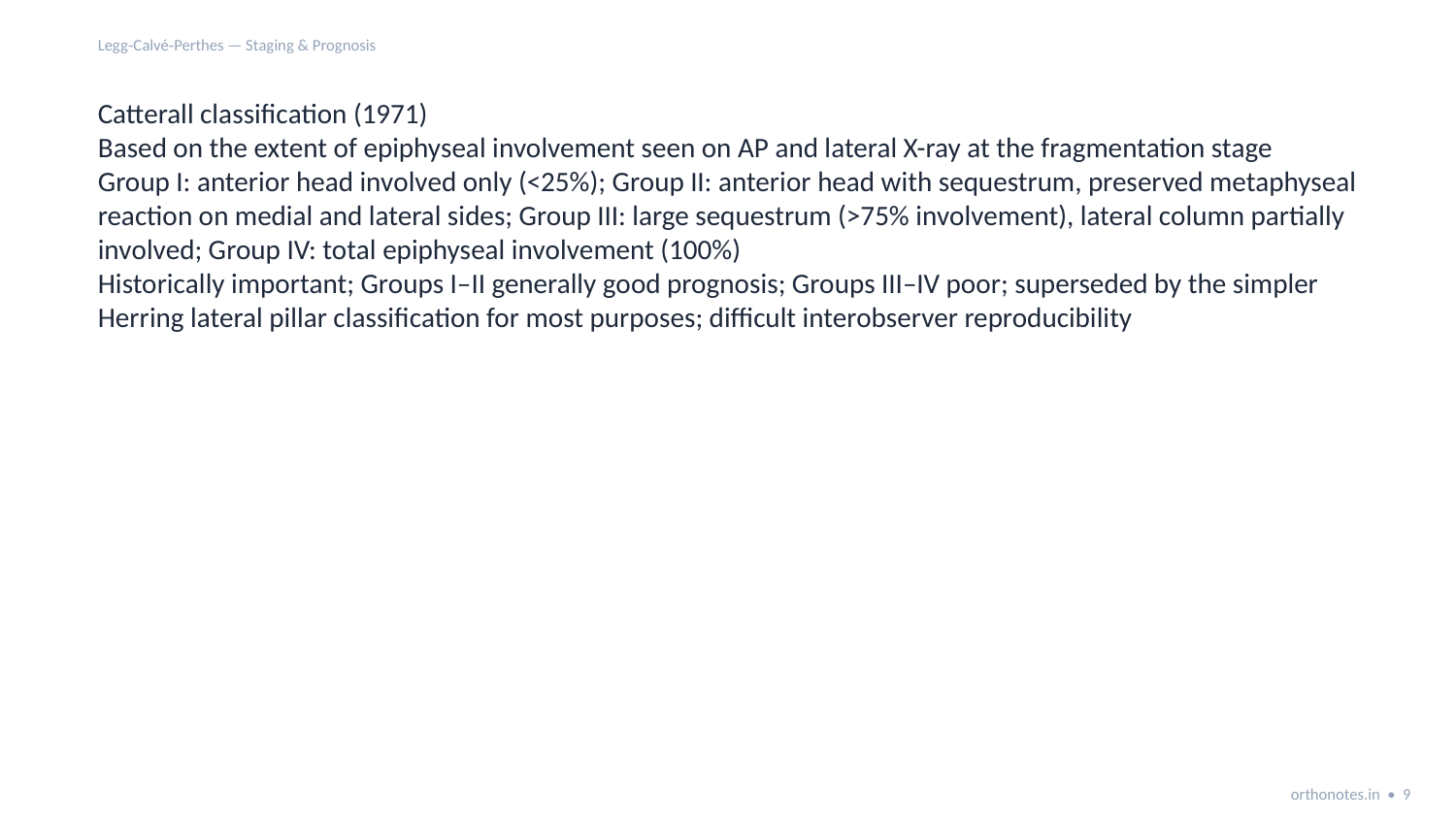

Legg‑Calvé‑Perthes — Staging & Prognosis
Catterall classification (1971)
Based on the extent of epiphyseal involvement seen on AP and lateral X-ray at the fragmentation stage
Group I: anterior head involved only (<25%); Group II: anterior head with sequestrum, preserved metaphyseal reaction on medial and lateral sides; Group III: large sequestrum (>75% involvement), lateral column partially involved; Group IV: total epiphyseal involvement (100%)
Historically important; Groups I–II generally good prognosis; Groups III–IV poor; superseded by the simpler Herring lateral pillar classification for most purposes; difficult interobserver reproducibility
orthonotes.in  •  9